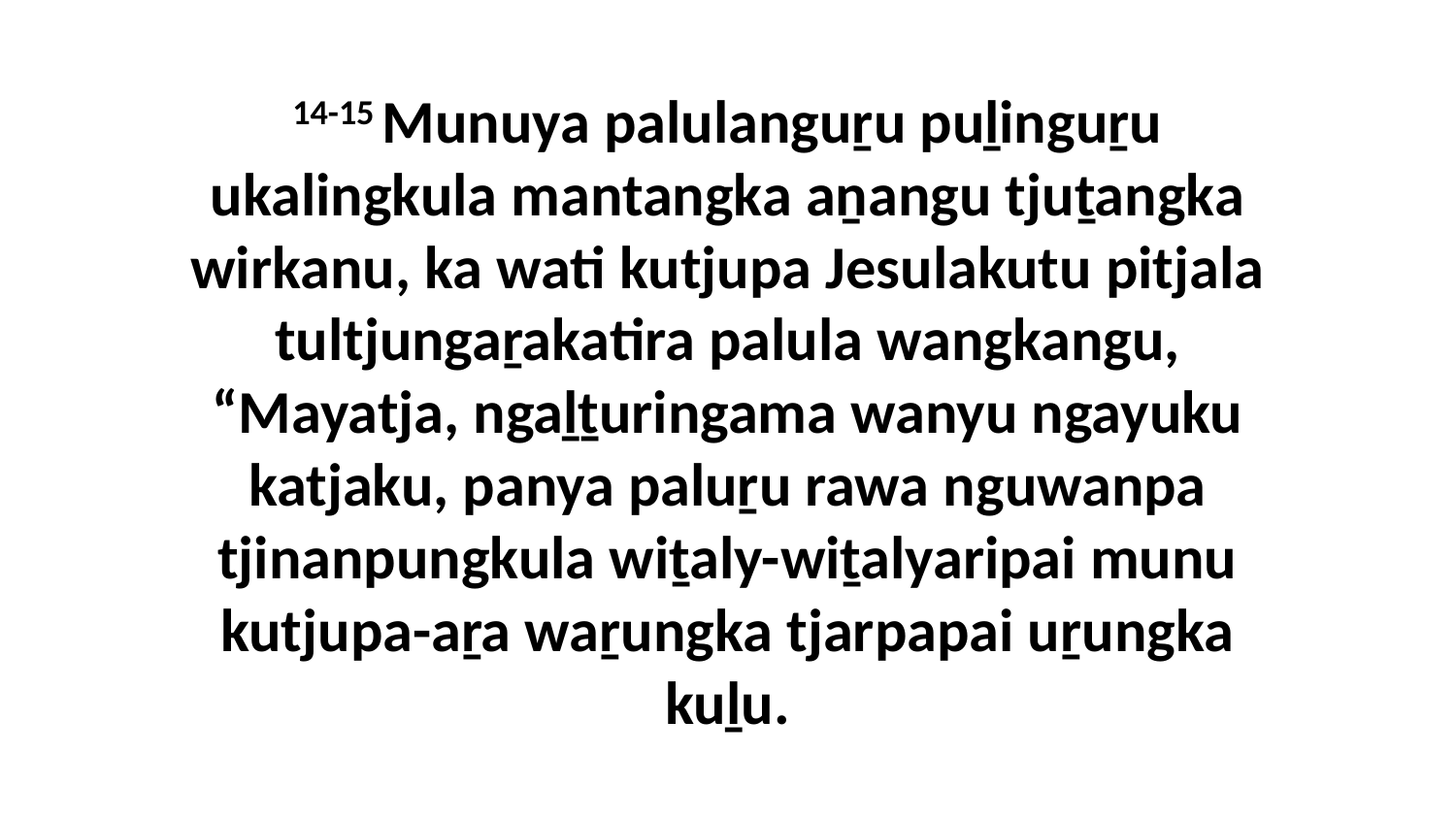

14-15 Munuya palulanguṟu puḻinguṟu ukalingkula mantangka aṉangu tjuṯangka wirkanu, ka wati kutjupa Jesulakutu pitjala tultjungaṟakatira palula wangkangu, “Mayatja, ngaḻṯuringama wanyu ngayuku katjaku, panya paluṟu rawa nguwanpa tjinanpungkula wiṯaly-wiṯalyaripai munu kutjupa-aṟa waṟungka tjarpapai uṟungka kuḻu.